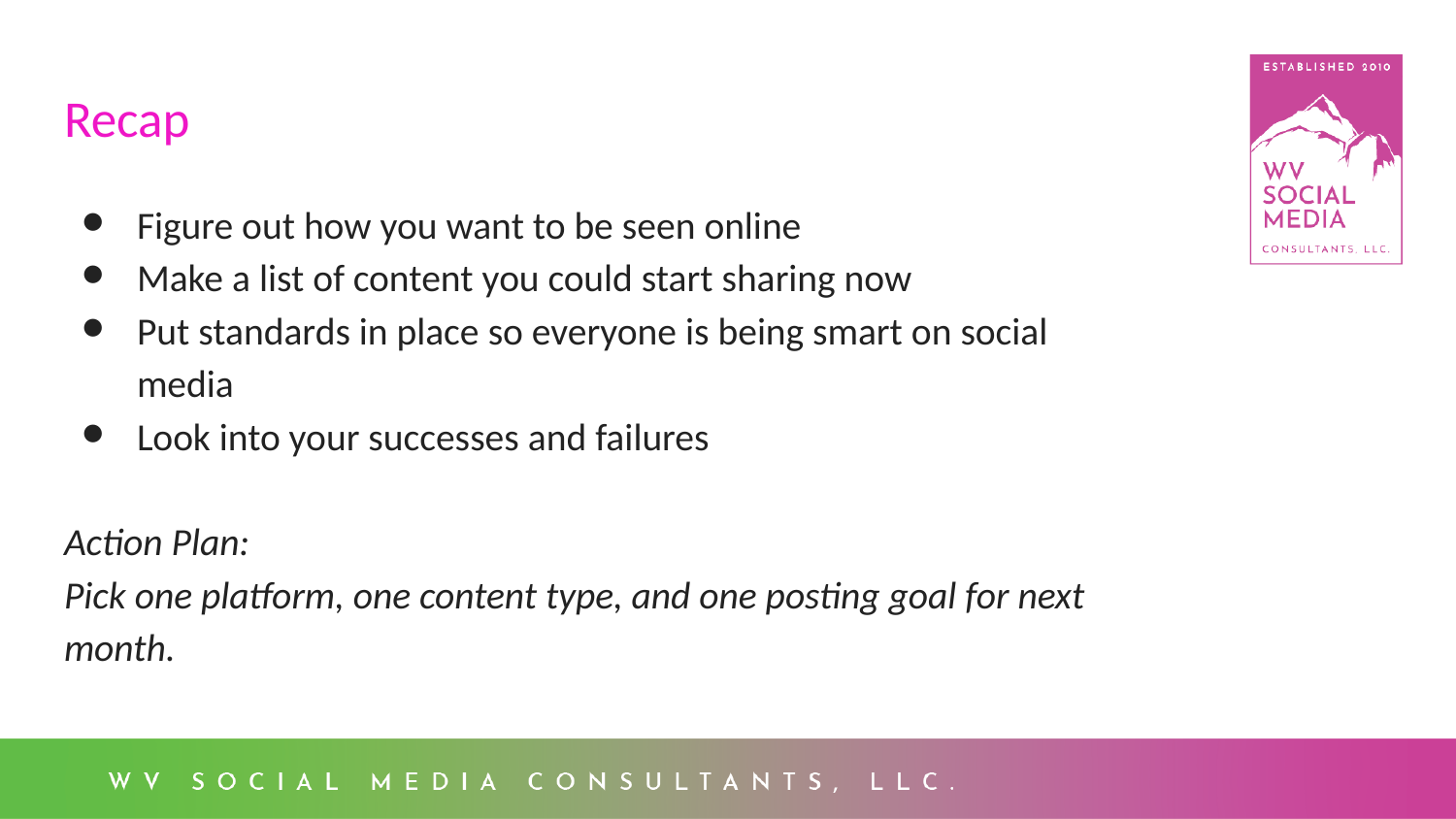

# Recap
Figure out how you want to be seen online
Make a list of content you could start sharing now
Put standards in place so everyone is being smart on social media
Look into your successes and failures

Action Plan:
Pick one platform, one content type, and one posting goal for next month.